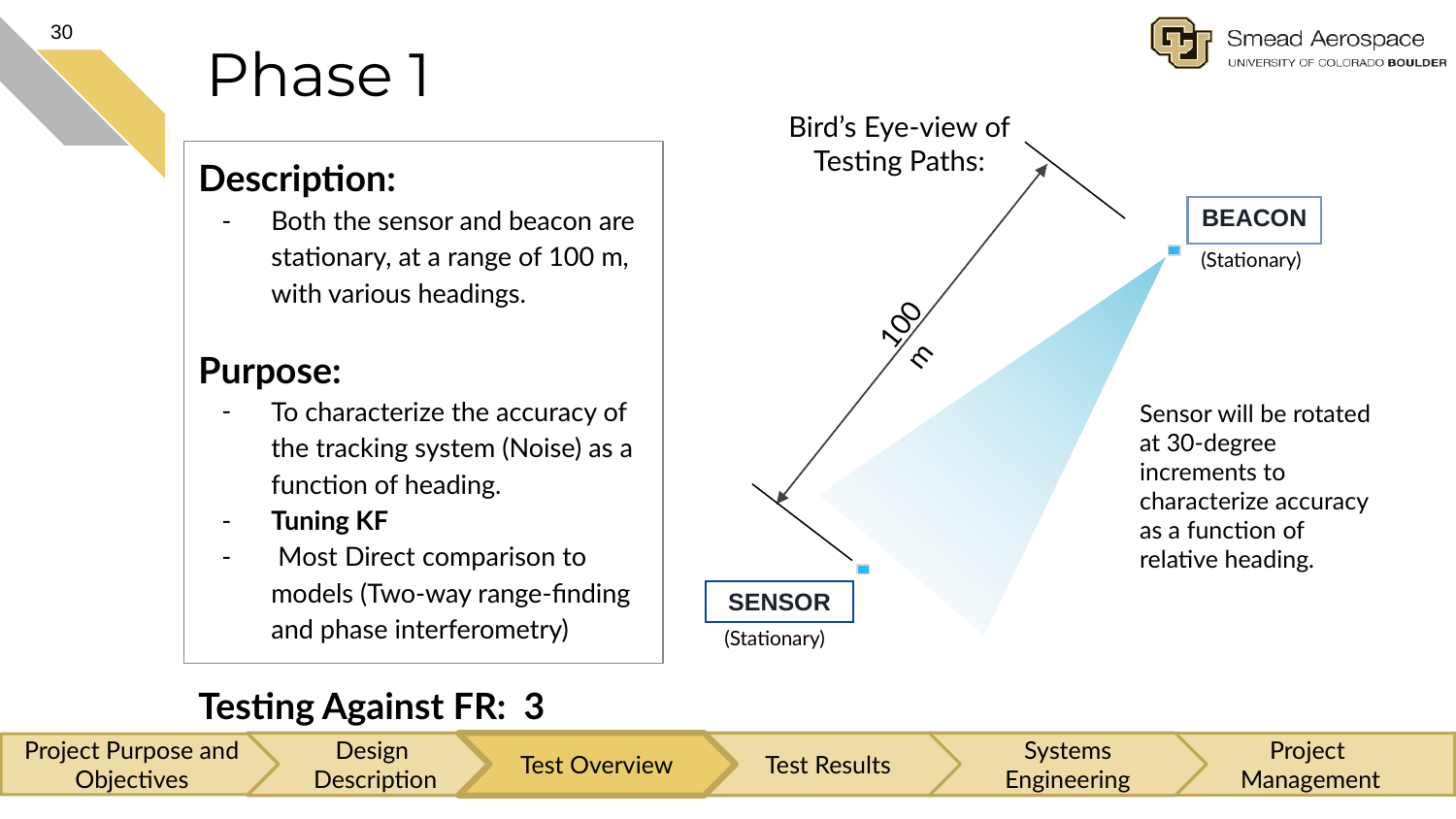

30
# Phase 1
Bird’s Eye-view of Testing Paths:
Description:
Both the sensor and beacon are stationary, at a range of 100 m, with various headings.
Purpose:
To characterize the accuracy of the tracking system (Noise) as a function of heading.
Tuning KF
 Most Direct comparison to models (Two-way range-finding and phase interferometry)
Testing Against FR:  3
BEACON

(Stationary)

100 m
Sensor will be rotated at 30-degree increments to characterize accuracy as a function of relative heading.

SENSOR

(Stationary)
Design
Description
Test Overview
Test Results
Systems Engineering
Project
Management
Project Purpose and Objectives